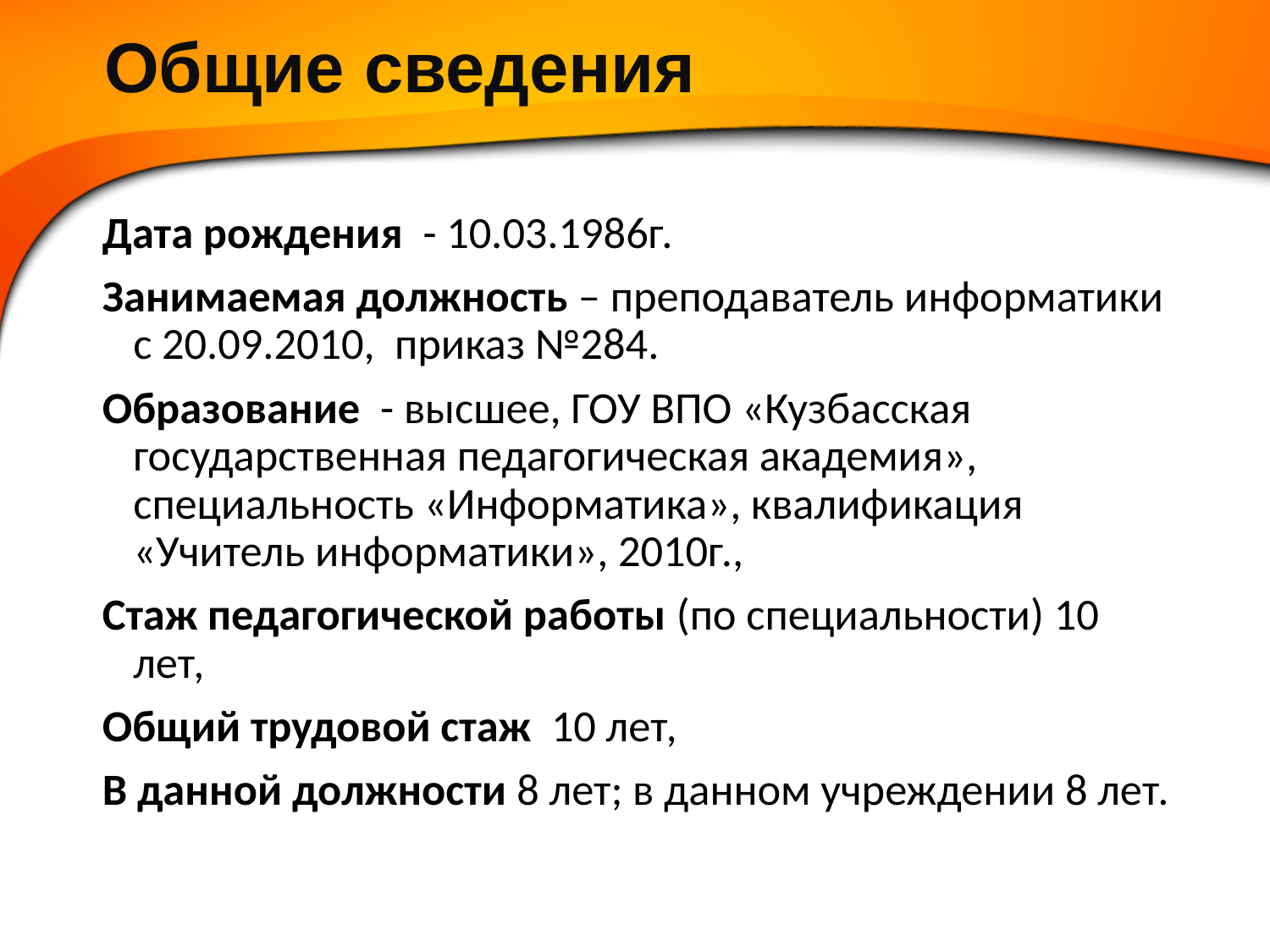

# Общие сведения
Дата рождения  - 10.03.1986г.
Занимаемая должность – преподаватель информатики с 20.09.2010,  приказ №284.
Образование  - высшее, ГОУ ВПО «Кузбасская государственная педагогическая академия», специальность «Информатика», квалификация «Учитель информатики», 2010г.,
Стаж педагогической работы (по специальности) 10 лет,
Общий трудовой стаж  10 лет,
В данной должности 8 лет; в данном учреждении 8 лет.